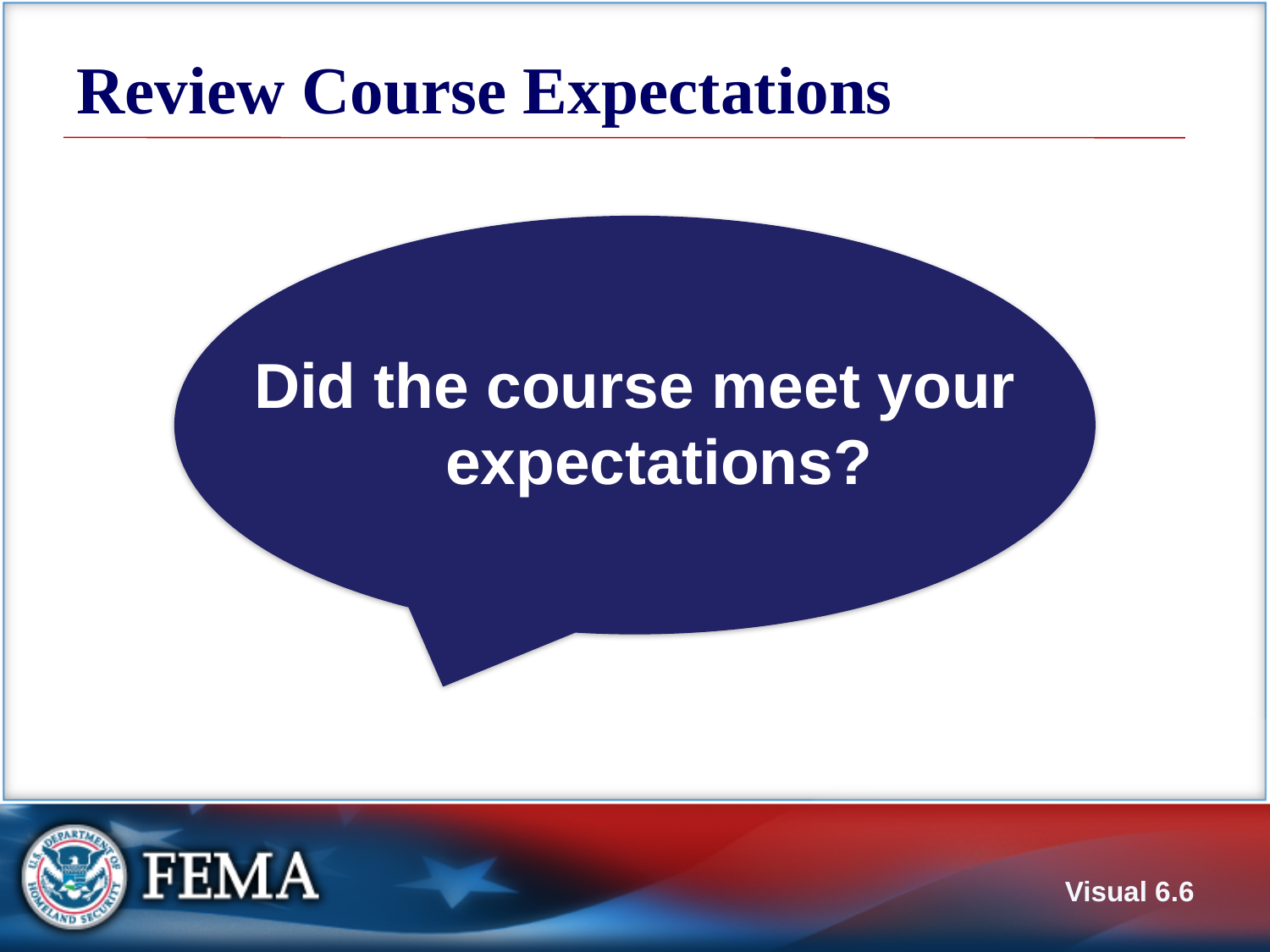

# Review Course Expectations

Did the course meet your expectations?
Did the course meet your expectations?
Visual 6.6